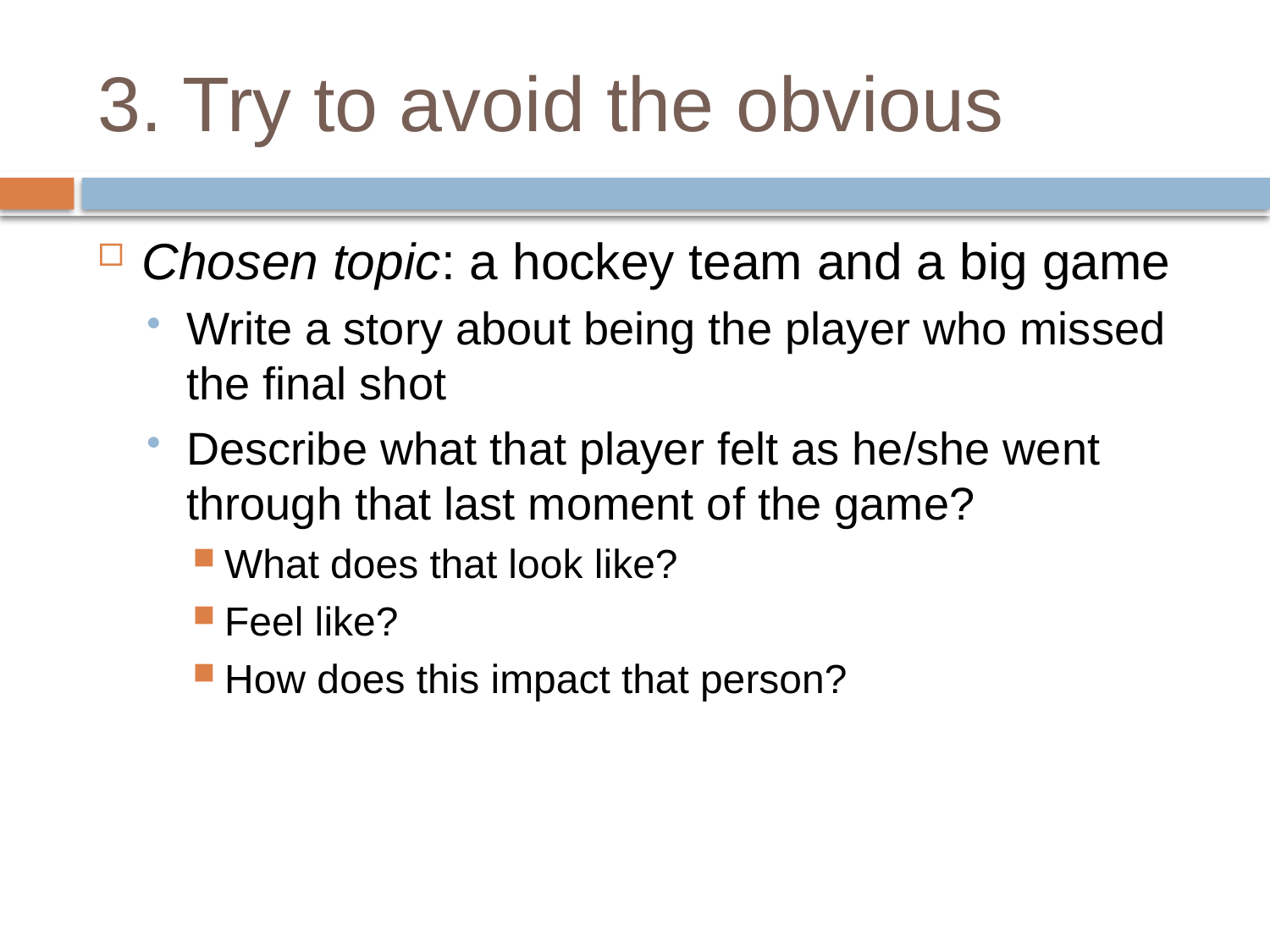

# 3. Try to avoid the obvious
Chosen topic: a hockey team and a big game
Write a story about being the player who missed the final shot
Describe what that player felt as he/she went through that last moment of the game?
What does that look like?
Feel like?
How does this impact that person?